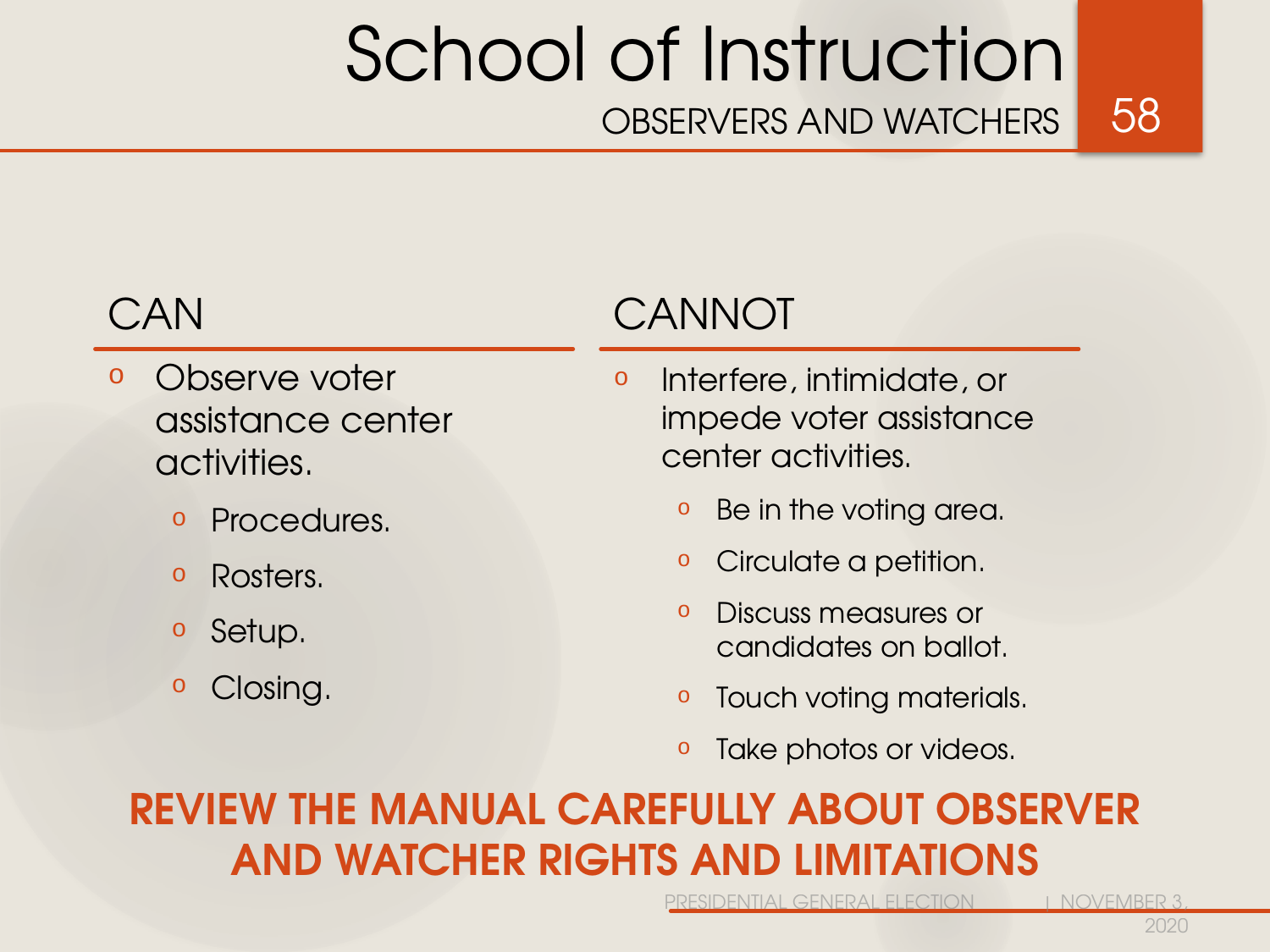

# School of Instruction
58
OBSERVERS AND WATCHERS
CAN
CANNOT
Observe voter assistance center activities.
Procedures.
Rosters.
Setup.
Closing.
Interfere, intimidate, or impede voter assistance center activities.
Be in the voting area.
Circulate a petition.
Discuss measures or candidates on ballot.
Touch voting materials.
Take photos or videos.
REVIEW THE MANUAL CAREFULLY ABOUT OBSERVER AND WATCHER RIGHTS AND LIMITATIONS
PRESIDENTIAL GENERAL ELECTION	|  NOVEMBER 3, 2020